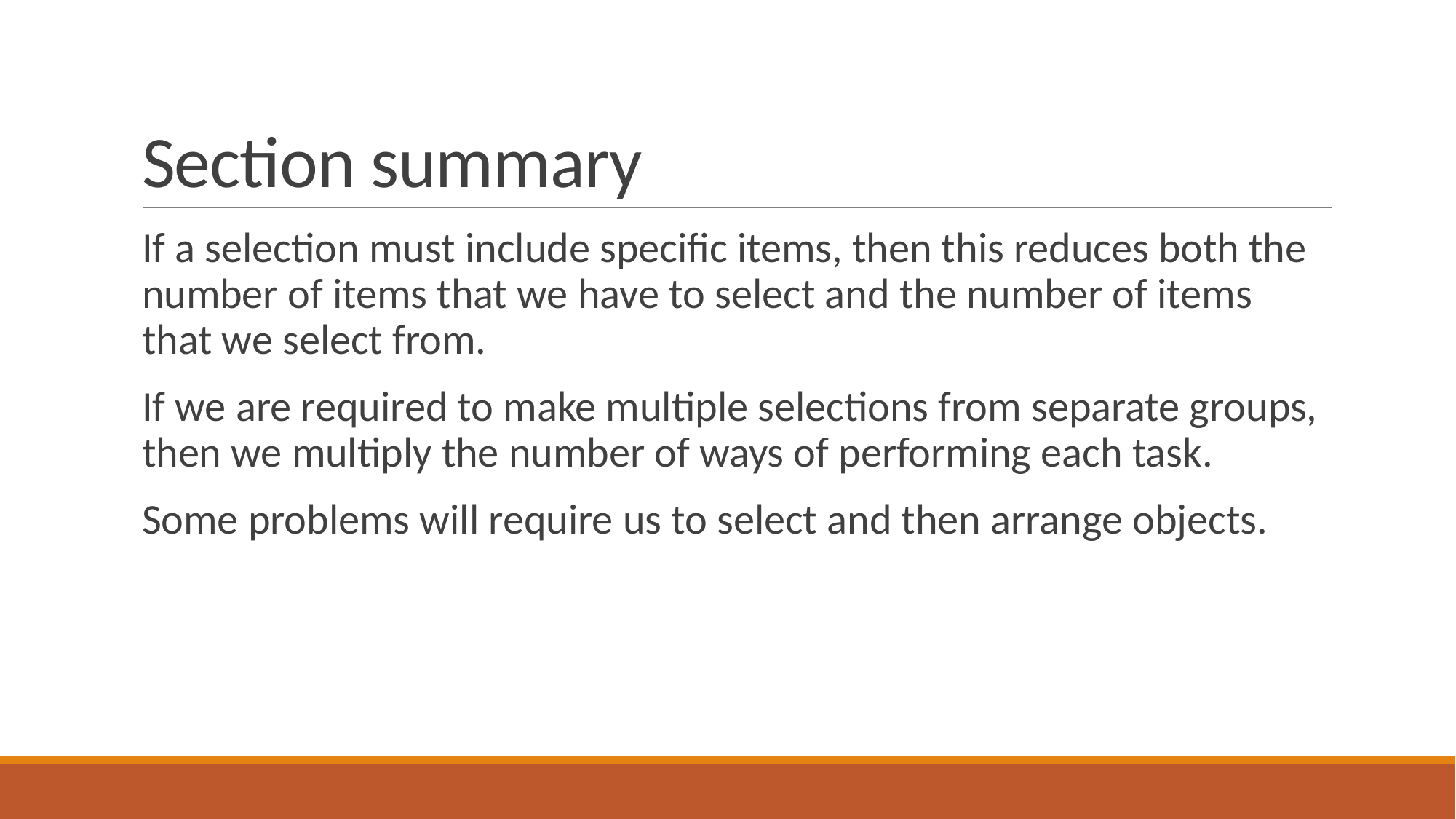

# Section summary
If a selection must include specific items, then this reduces both the number of items that we have to select and the number of items that we select from.
If we are required to make multiple selections from separate groups, then we multiply the number of ways of performing each task.
Some problems will require us to select and then arrange objects.